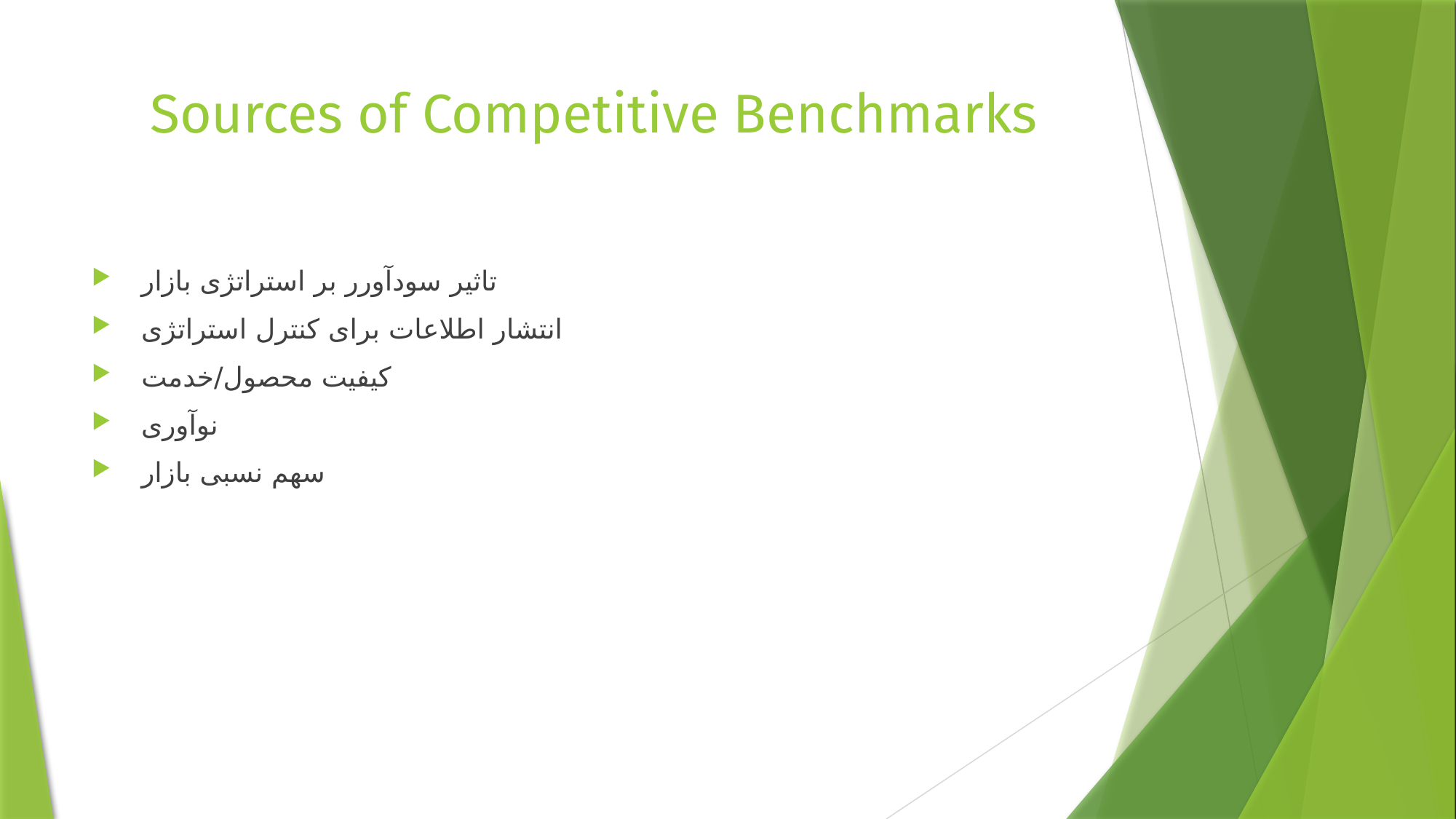

# Sources of Competitive Benchmarks
 تاثیر سودآورر بر استراتژی بازار
 انتشار اطلاعات برای کنترل استراتژی
 کیفیت محصول/خدمت
 نوآوری
 سهم نسبی بازار